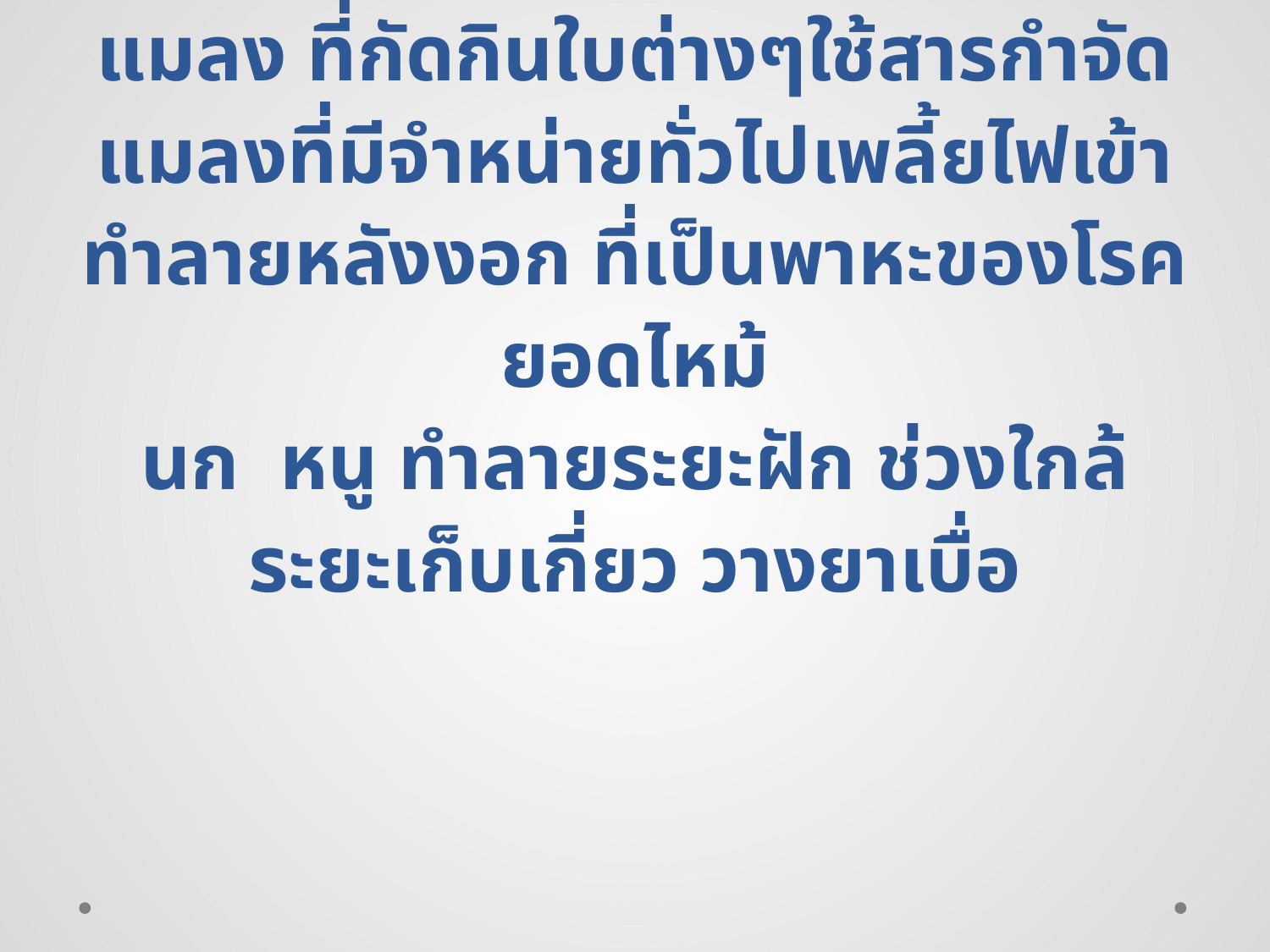

# แมลงศัตรูถั่วลิสง แมลง ที่กัดกินใบต่างๆใช้สารกำจัดแมลงที่มีจำหน่ายทั่วไปเพลี้ยไฟเข้า ทำลายหลังงอก ที่เป็นพาหะของโรคยอดไหม้ นก  หนู ทำลายระยะฝัก ช่วงใกล้ระยะเก็บเกี่ยว วางยาเบื่อ